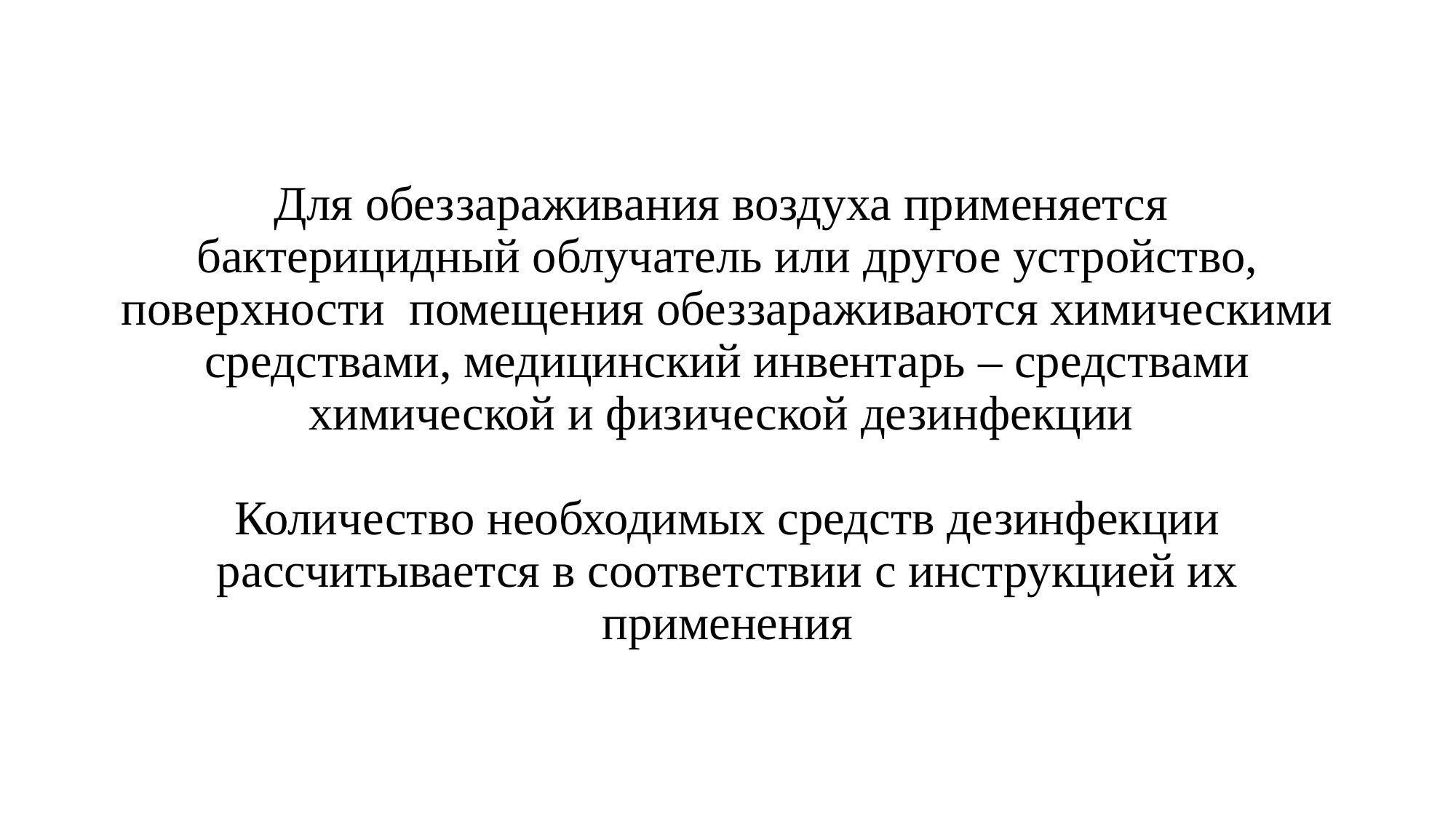

# Для обеззараживания воздуха применяется  бактерицидный облучатель или другое устройство, поверхности  помещения обеззараживаются химическими средствами, медицинский инвентарь – средствами химической и физической дезинфекции Количество необходимых средств дезинфекции рассчитывается в соответствии с инструкцией их применения